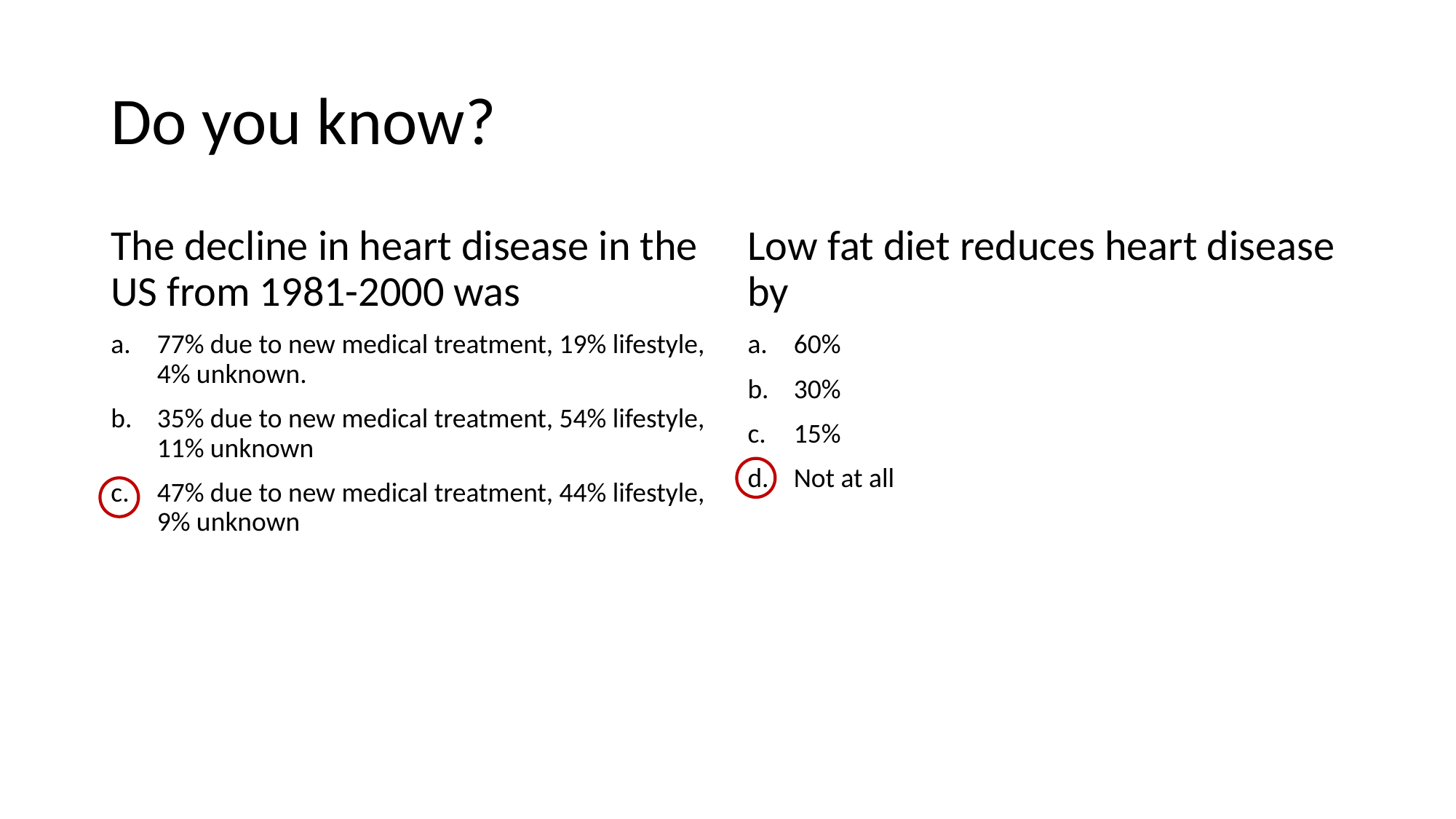

# Do you know?
The decline in heart disease in the US from 1981-2000 was
77% due to new medical treatment, 19% lifestyle, 4% unknown.
35% due to new medical treatment, 54% lifestyle, 11% unknown
47% due to new medical treatment, 44% lifestyle, 9% unknown
Low fat diet reduces heart disease by
60%
30%
15%
Not at all